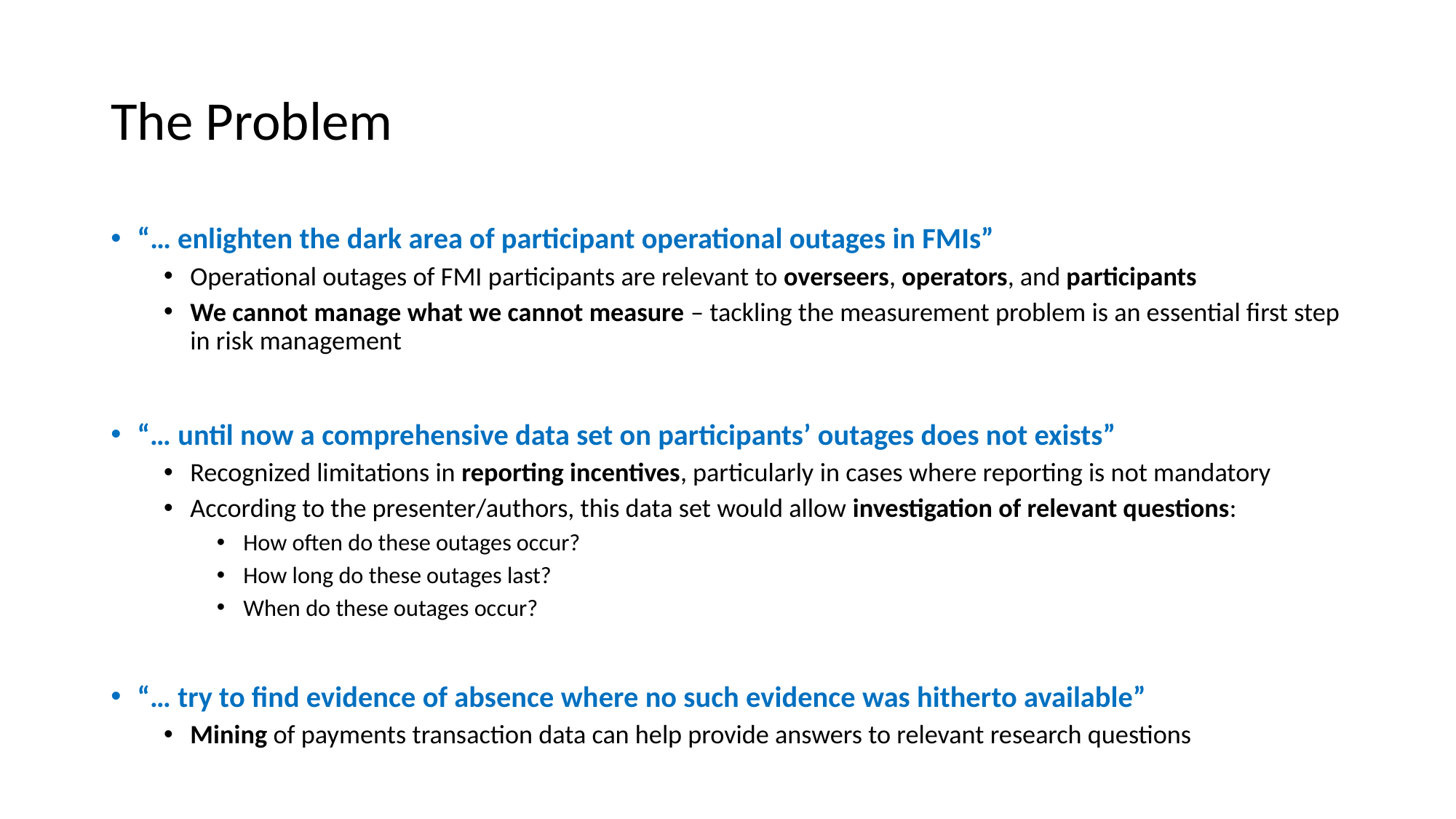

# The Problem
“… enlighten the dark area of participant operational outages in FMIs”
Operational outages of FMI participants are relevant to overseers, operators, and participants
We cannot manage what we cannot measure – tackling the measurement problem is an essential first step in risk management

“… until now a comprehensive data set on participants’ outages does not exists”
Recognized limitations in reporting incentives, particularly in cases where reporting is not mandatory
According to the presenter/authors, this data set would allow investigation of relevant questions:
How often do these outages occur?
How long do these outages last?
When do these outages occur?

“… try to find evidence of absence where no such evidence was hitherto available”
Mining of payments transaction data can help provide answers to relevant research questions